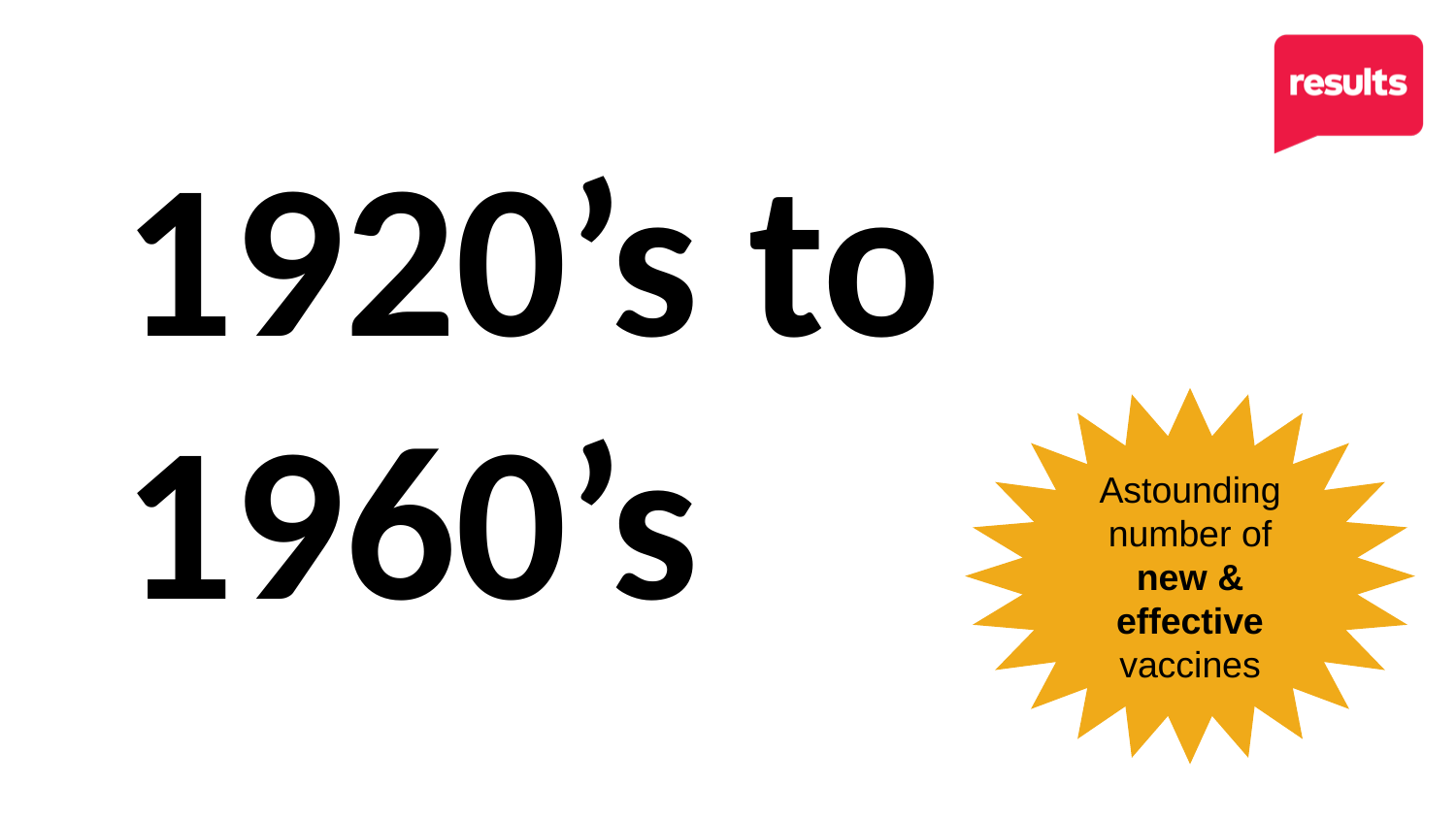

# 1920’s to 1960’s
Astounding number of new & effective vaccines